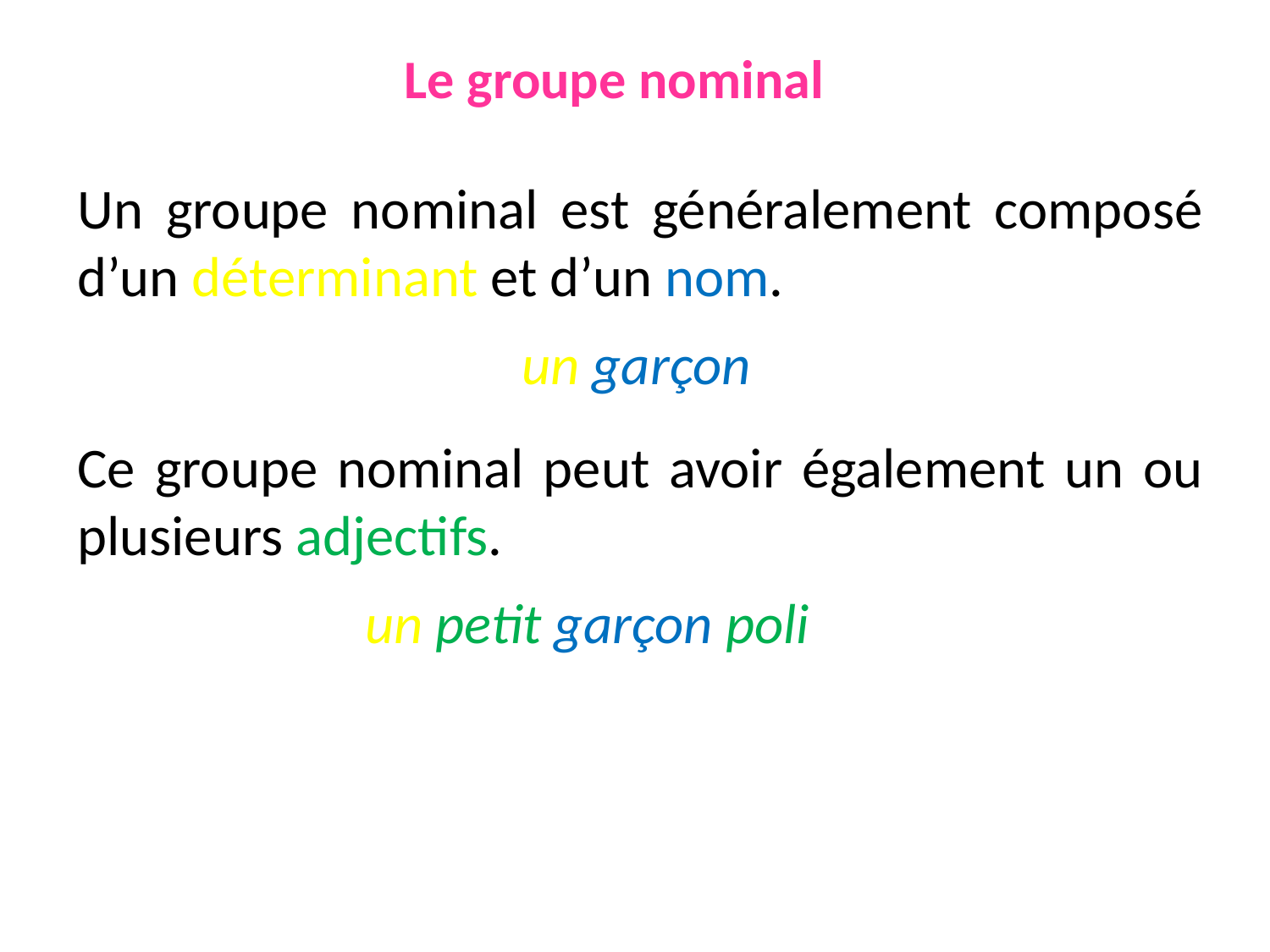

# Le groupe nominal
Un groupe nominal est généralement composé d’un déterminant et d’un nom.
un garçon
Ce groupe nominal peut avoir également un ou plusieurs adjectifs.
un petit garçon poli